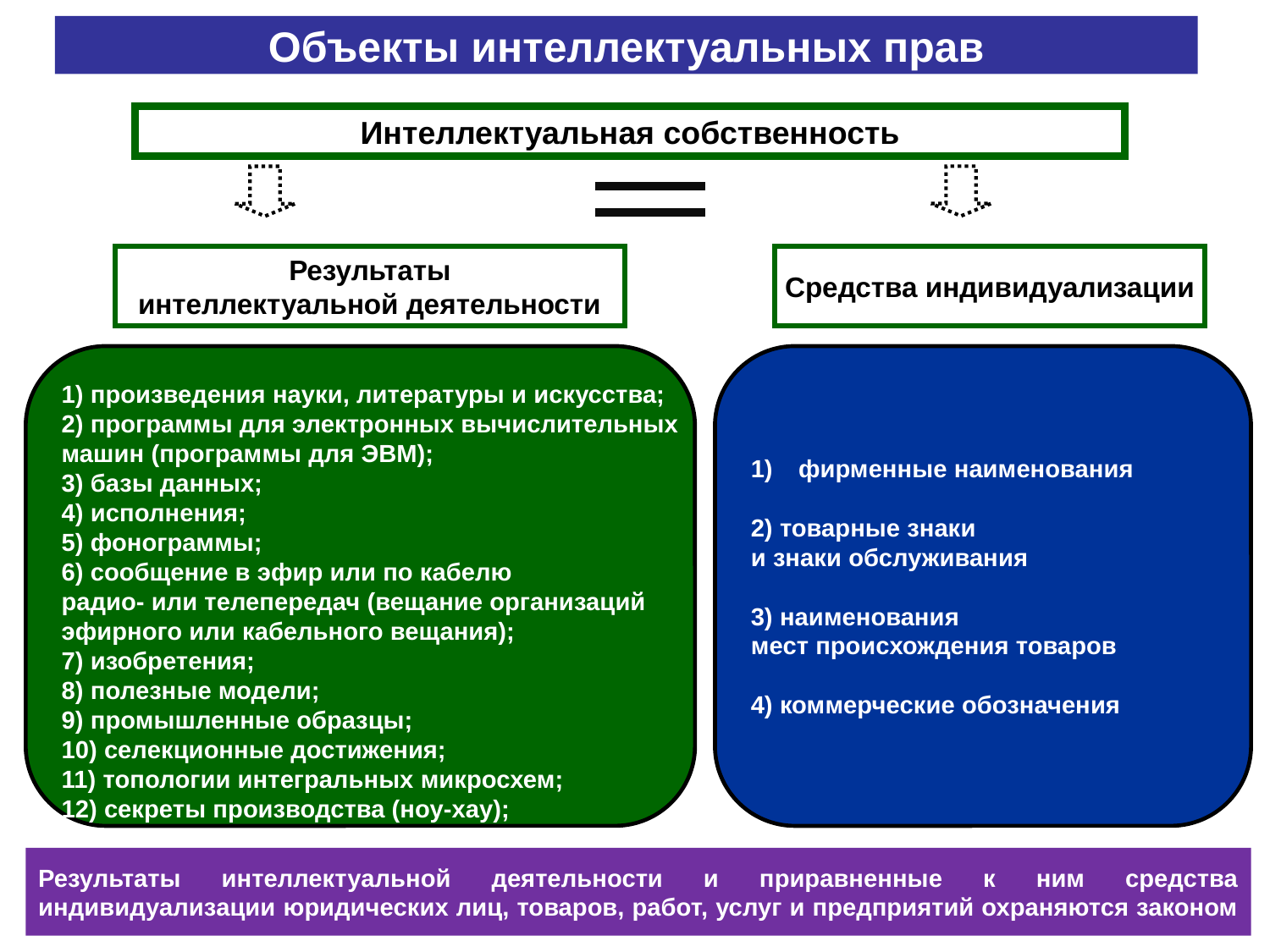

Объекты интеллектуальных прав
Интеллектуальная собственность

Результаты
интеллектуальной деятельности
Средства индивидуализации

1) произведения науки, литературы и искусства;
2) программы для электронных вычислительных
машин (программы для ЭВМ);
3) базы данных;
4) исполнения;
5) фонограммы;
6) сообщение в эфир или по кабелю
радио- или телепередач (вещание организаций
эфирного или кабельного вещания);
7) изобретения;
8) полезные модели;
9) промышленные образцы;
10) селекционные достижения;
11) топологии интегральных микросхем;
12) секреты производства (ноу-хау);
фирменные наименования

2) товарные знаки
и знаки обслуживания

3) наименования
мест происхождения товаров

4) коммерческие обозначения
Результаты интеллектуальной деятельности и приравненные к ним средства индивидуализации юридических лиц, товаров, работ, услуг и предприятий охраняются законом